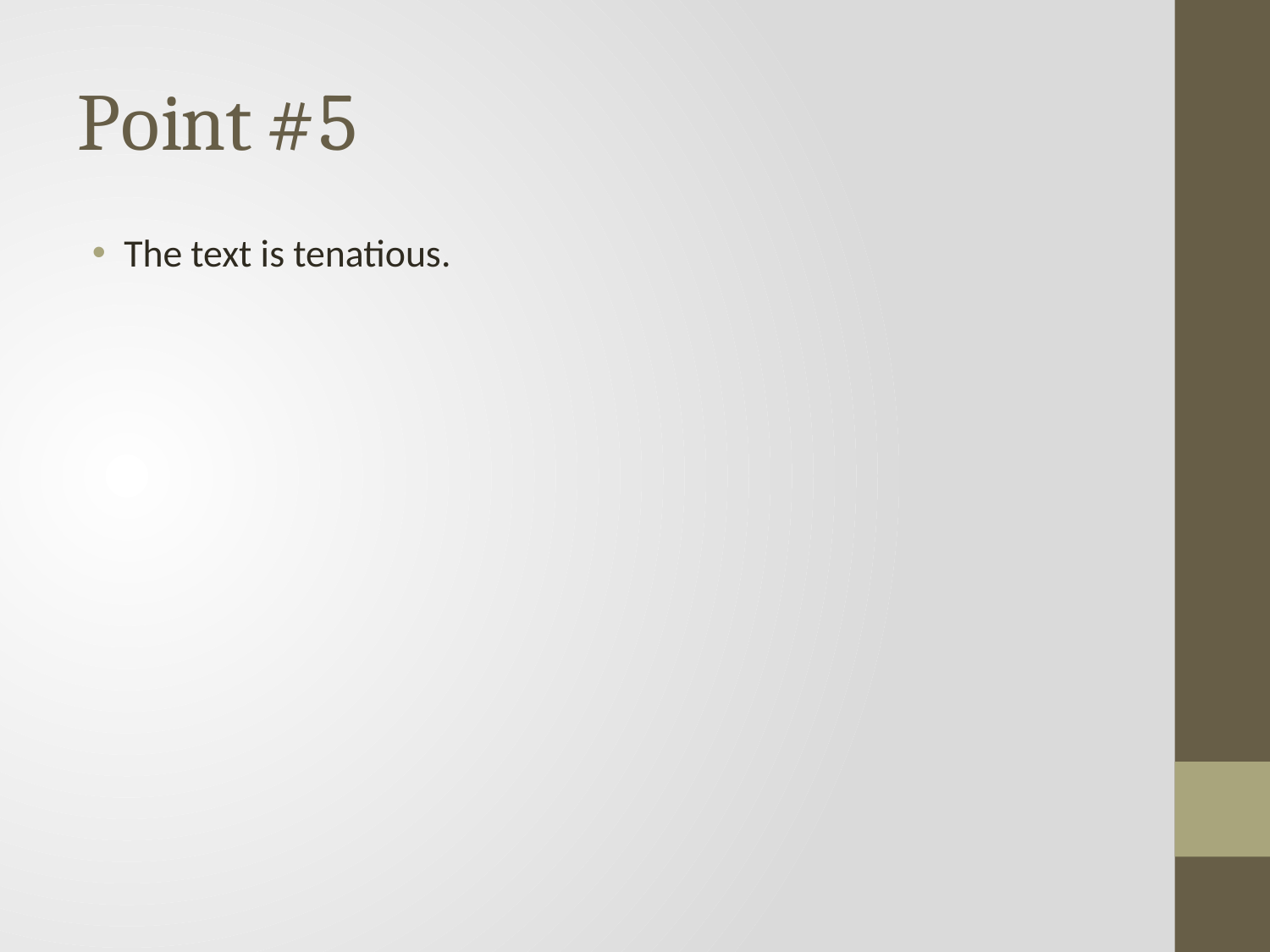

# Point #5
The text is tenatious.